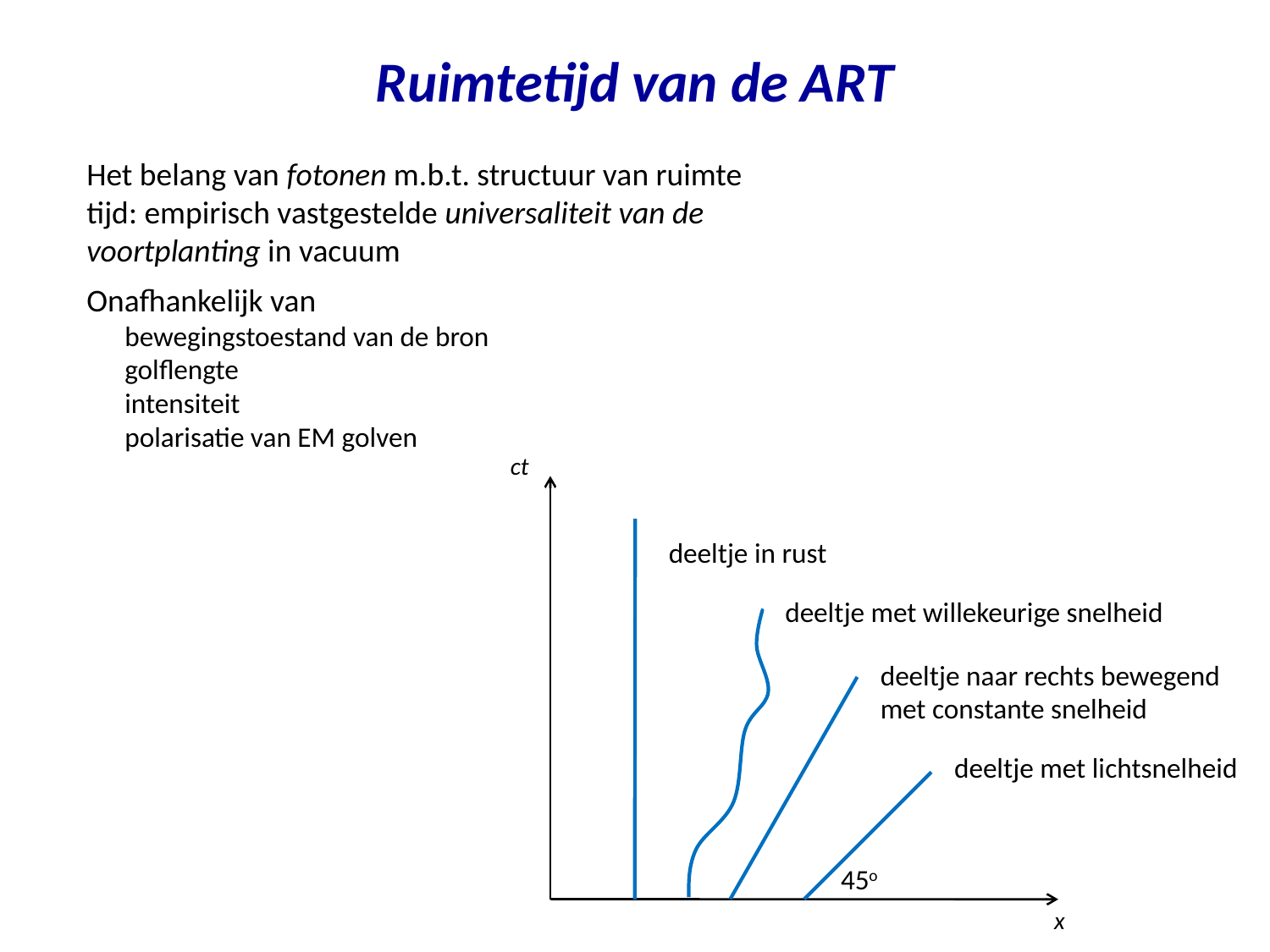

# Ruimtetijd van de ART
Het belang van fotonen m.b.t. structuur van ruimte tijd: empirisch vastgestelde universaliteit van de voortplanting in vacuum
Onafhankelijk van
      bewegingstoestand van de bron
      golflengte
      intensiteit
      polarisatie van EM golven
ct
deeltje in rust
deeltje met willekeurige snelheid

deeltje naar rechts bewegend met constante snelheid
deeltje met lichtsnelheid

45o
x